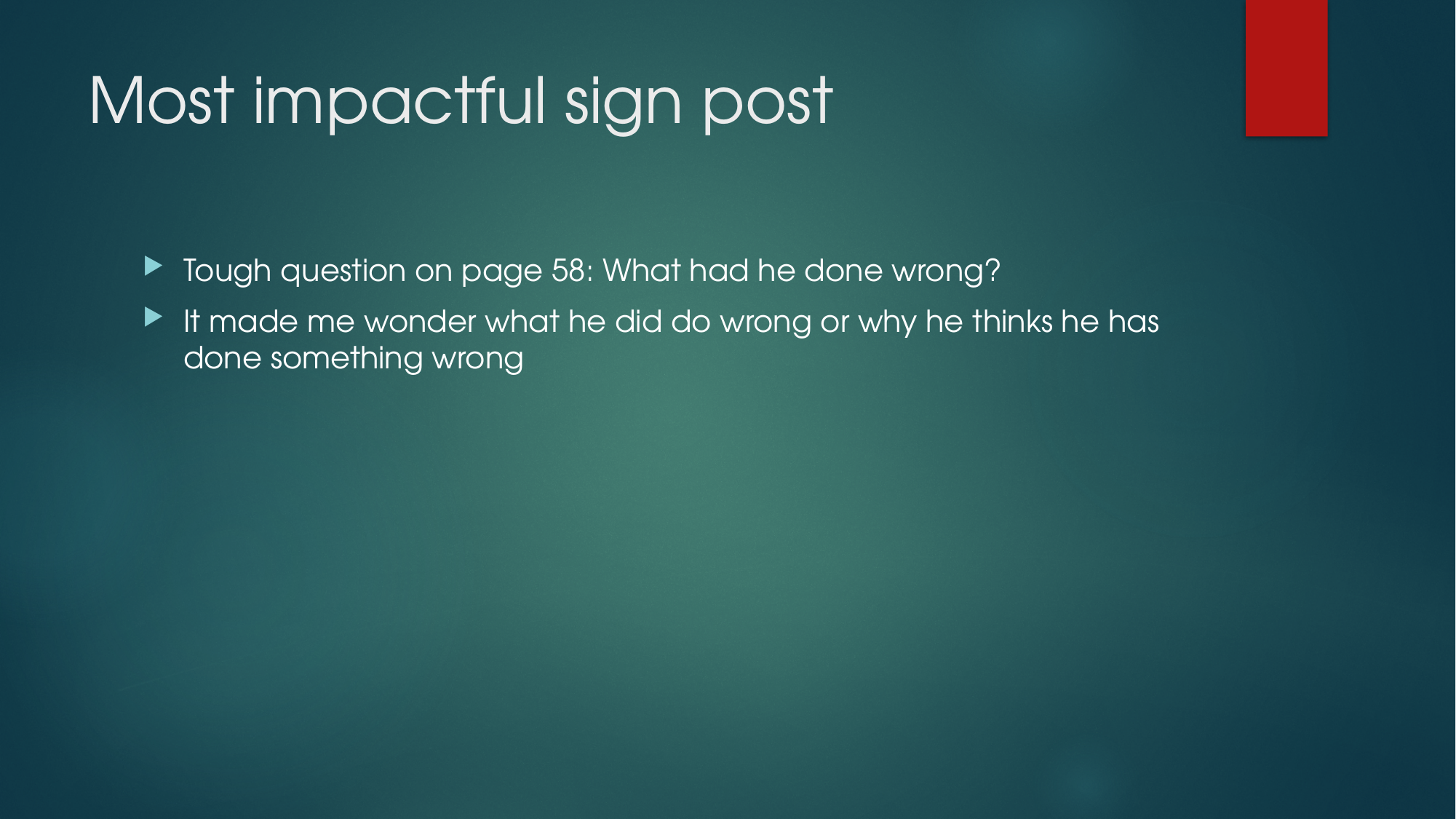

# Most impactful sign post
Tough question on page 58: What had he done wrong?
It made me wonder what he did do wrong or why he thinks he has done something wrong